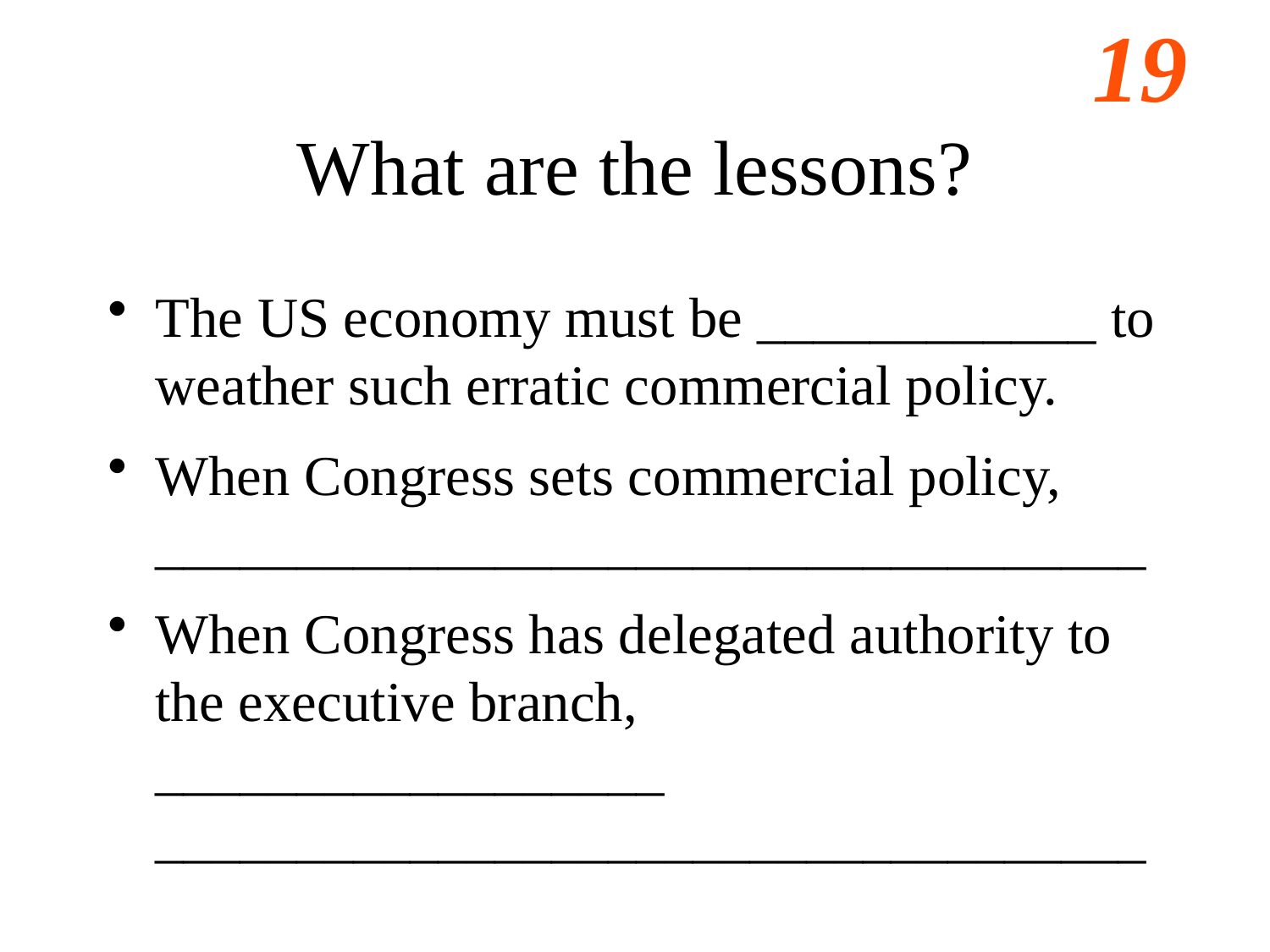

# What are the lessons?
The US economy must be ____________ to weather such erratic commercial policy.
When Congress sets commercial policy,
___________________________________
When Congress has delegated authority to the executive branch, __________________ ___________________________________